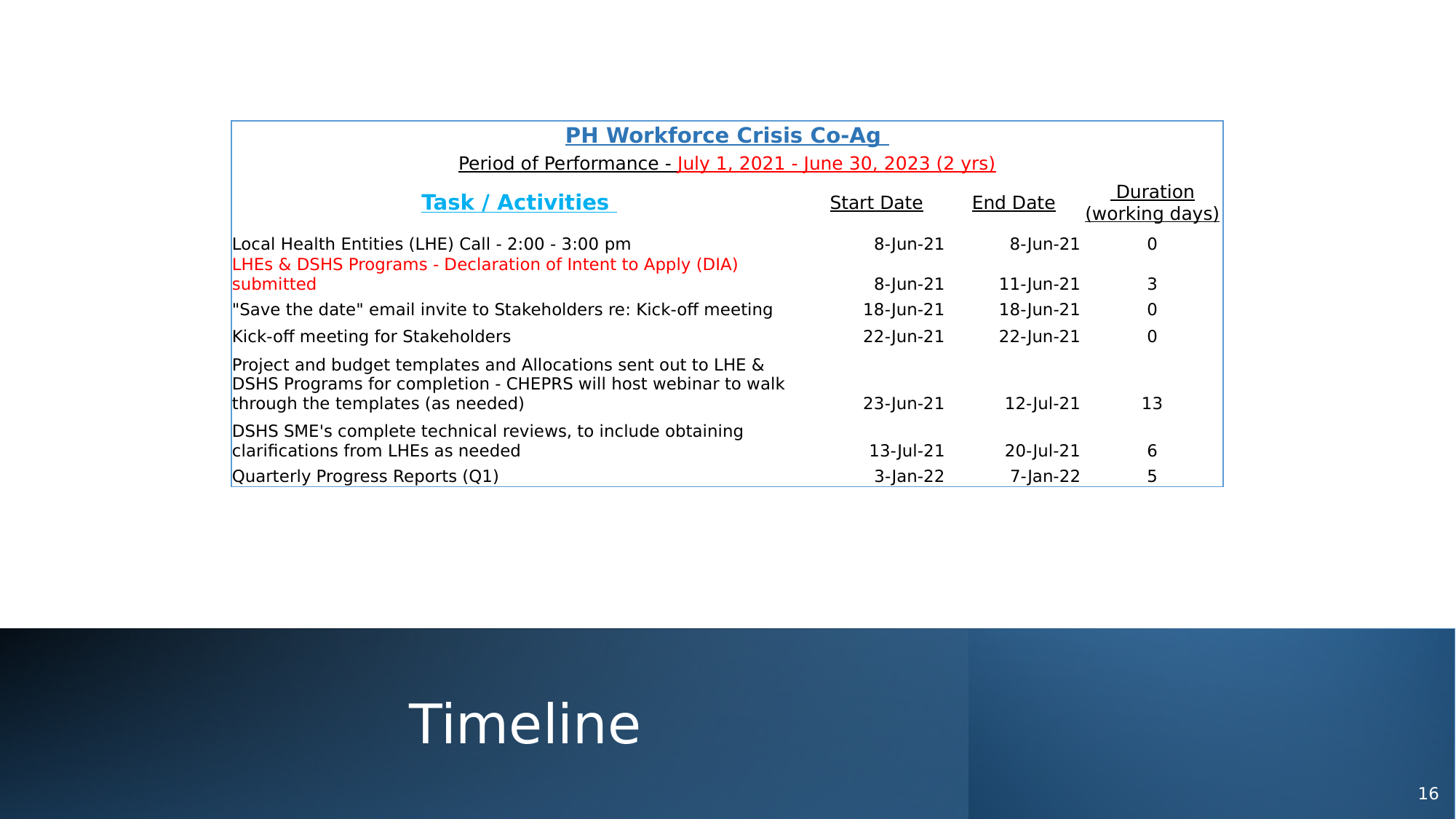

| PH Workforce Crisis Co-Ag |  |  |  |
| --- | --- | --- | --- |
| Period of Performance - July 1, 2021 - June 30, 2023 (2 yrs) |  |  |  |
| Task / Activities | Start Date | End Date | Duration (working days) |
| Local Health Entities (LHE) Call - 2:00 - 3:00 pm | 8-Jun-21 | 8-Jun-21 | 0 |
| LHEs & DSHS Programs - Declaration of Intent to Apply (DIA) submitted | 8-Jun-21 | 11-Jun-21 | 3 |
| "Save the date" email invite to Stakeholders re: Kick-off meeting | 18-Jun-21 | 18-Jun-21 | 0 |
| Kick-off meeting for Stakeholders | 22-Jun-21 | 22-Jun-21 | 0 |
| Project and budget templates and Allocations sent out to LHE & DSHS Programs for completion - CHEPRS will host webinar to walk through the templates (as needed) | 23-Jun-21 | 12-Jul-21 | 13 |
| DSHS SME's complete technical reviews, to include obtaining clarifications from LHEs as needed | 13-Jul-21 | 20-Jul-21 | 6 |
| Quarterly Progress Reports (Q1) | 3-Jan-22 | 7-Jan-22 | 5 |

Timeline
16